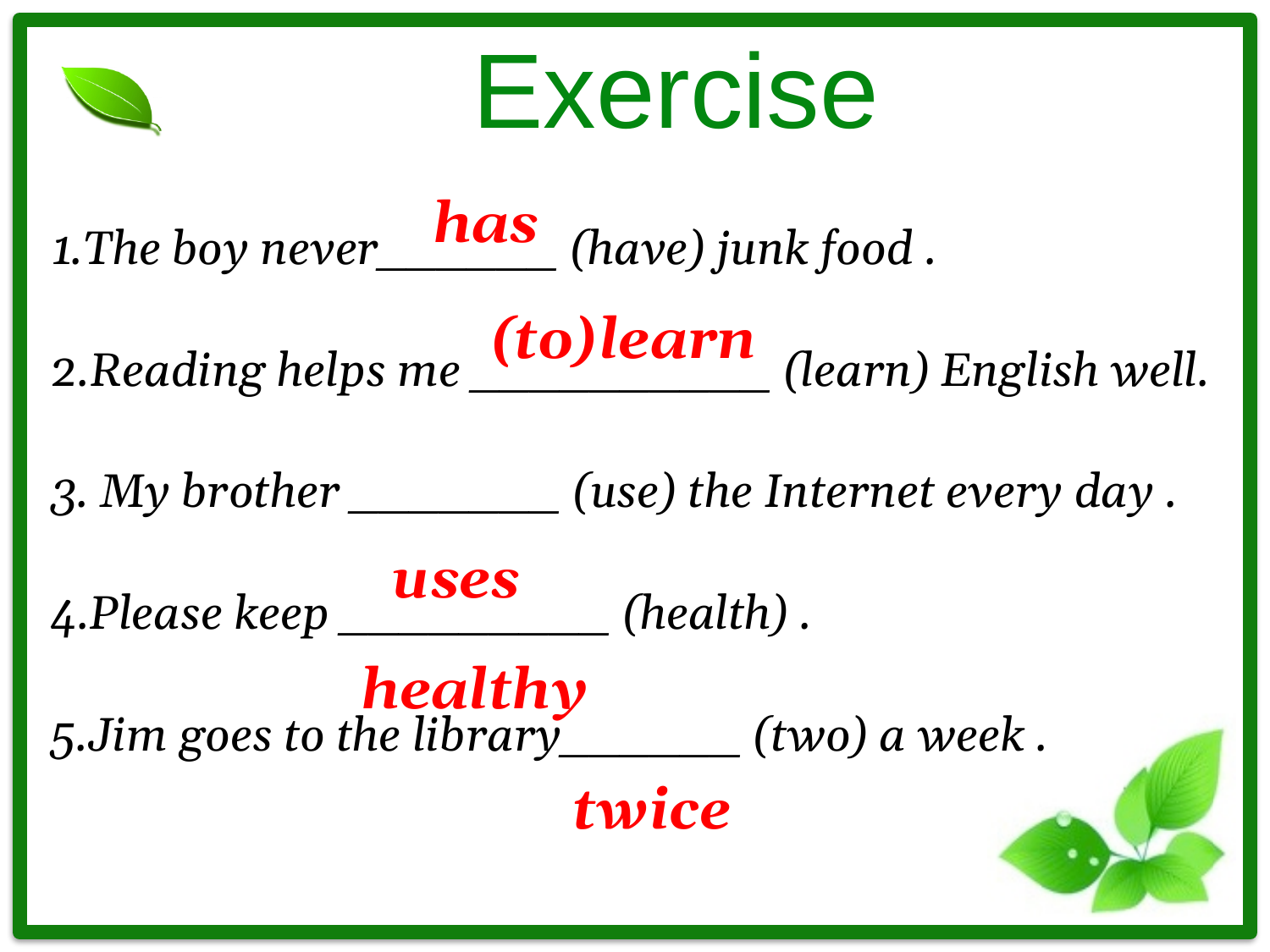

# Exercise
1.The boy never______ (have) junk food .
2.Reading helps me __________ (learn) English well.
3. My brother _______ (use) the Internet every day .
4.Please keep _________ (health) .
5.Jim goes to the library______ (two) a week .
has
(to)learn
uses
healthy
twice